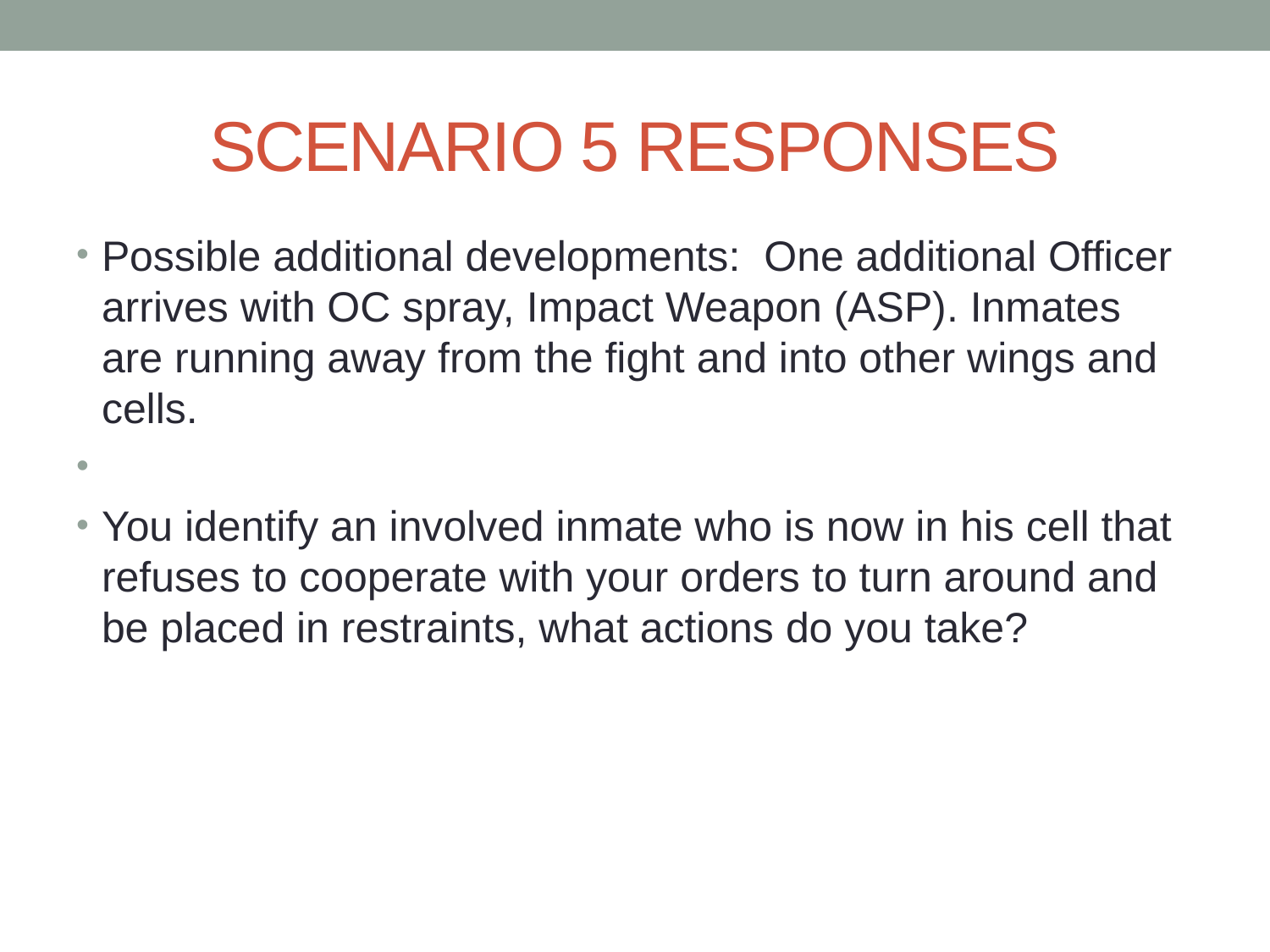

# SCENARIO 5 RESPONSES
Possible additional developments:  One additional Officer arrives with OC spray, Impact Weapon (ASP). Inmates are running away from the fight and into other wings and cells.

You identify an involved inmate who is now in his cell that refuses to cooperate with your orders to turn around and be placed in restraints, what actions do you take?